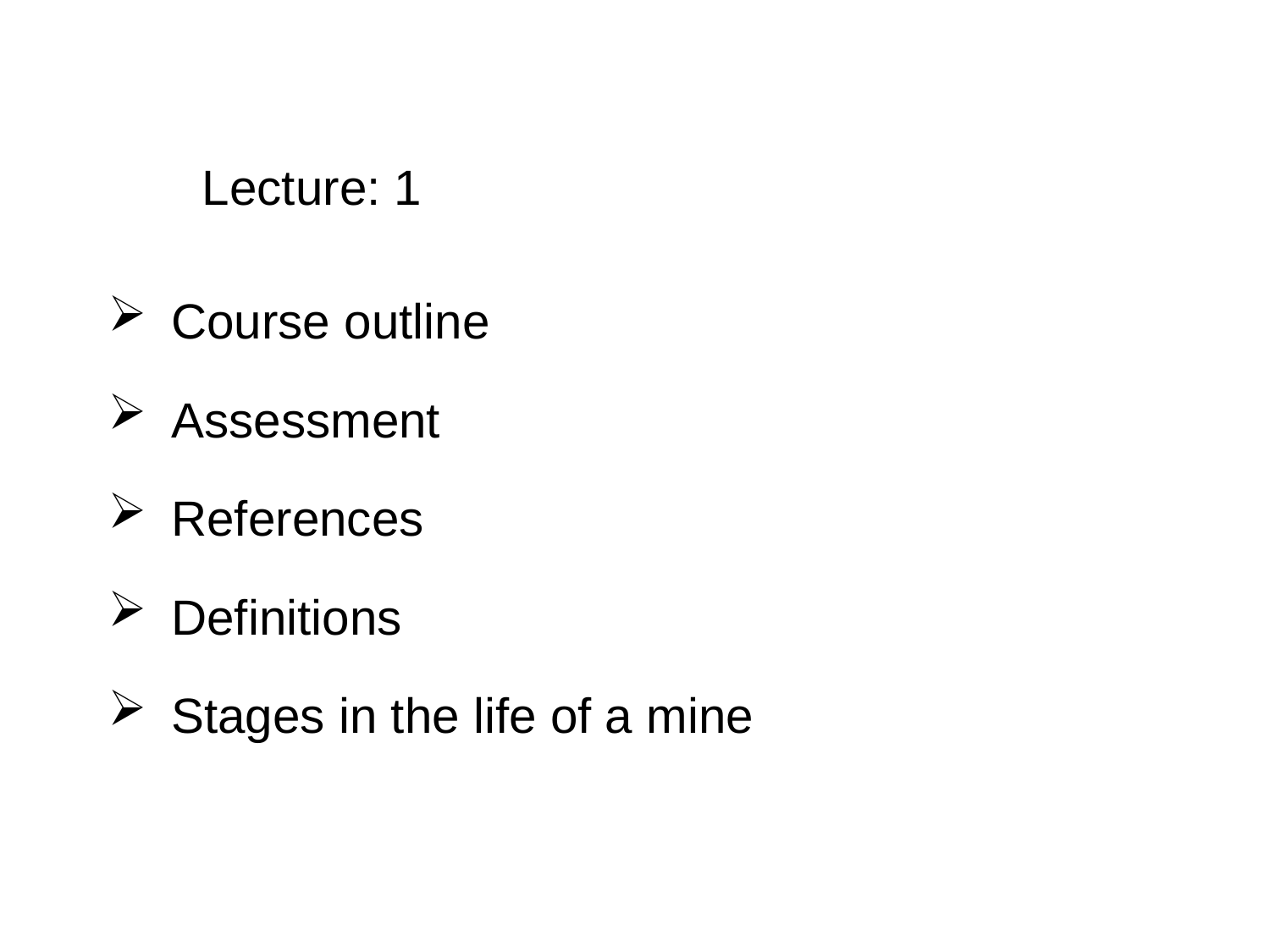

# Lecture: 1
Course outline
Assessment
References
Definitions
Stages in the life of a mine